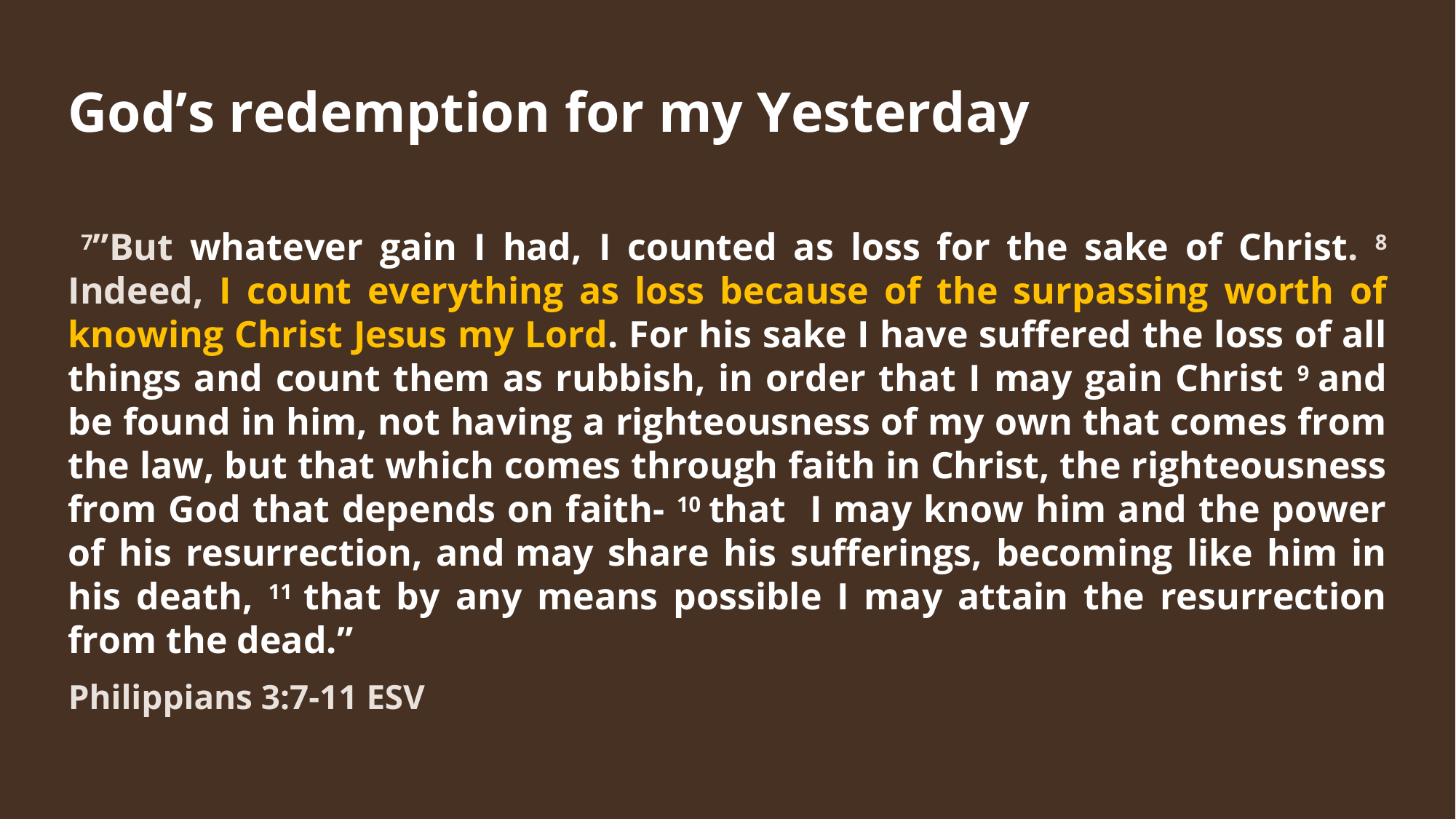

God’s redemption for my Yesterday

 7”But whatever gain I had, I counted as loss for the sake of Christ. 8 Indeed, I count everything as loss because of the surpassing worth of knowing Christ Jesus my Lord. For his sake I have suffered the loss of all things and count them as rubbish, in order that I may gain Christ 9 and be found in him, not having a righteousness of my own that comes from the law, but that which comes through faith in Christ, the righteousness from God that depends on faith- 10 that  I may know him and the power of his resurrection, and may share his sufferings, becoming like him in his death, 11 that by any means possible I may attain the resurrection from the dead.”
Philippians 3:7-11 ESV